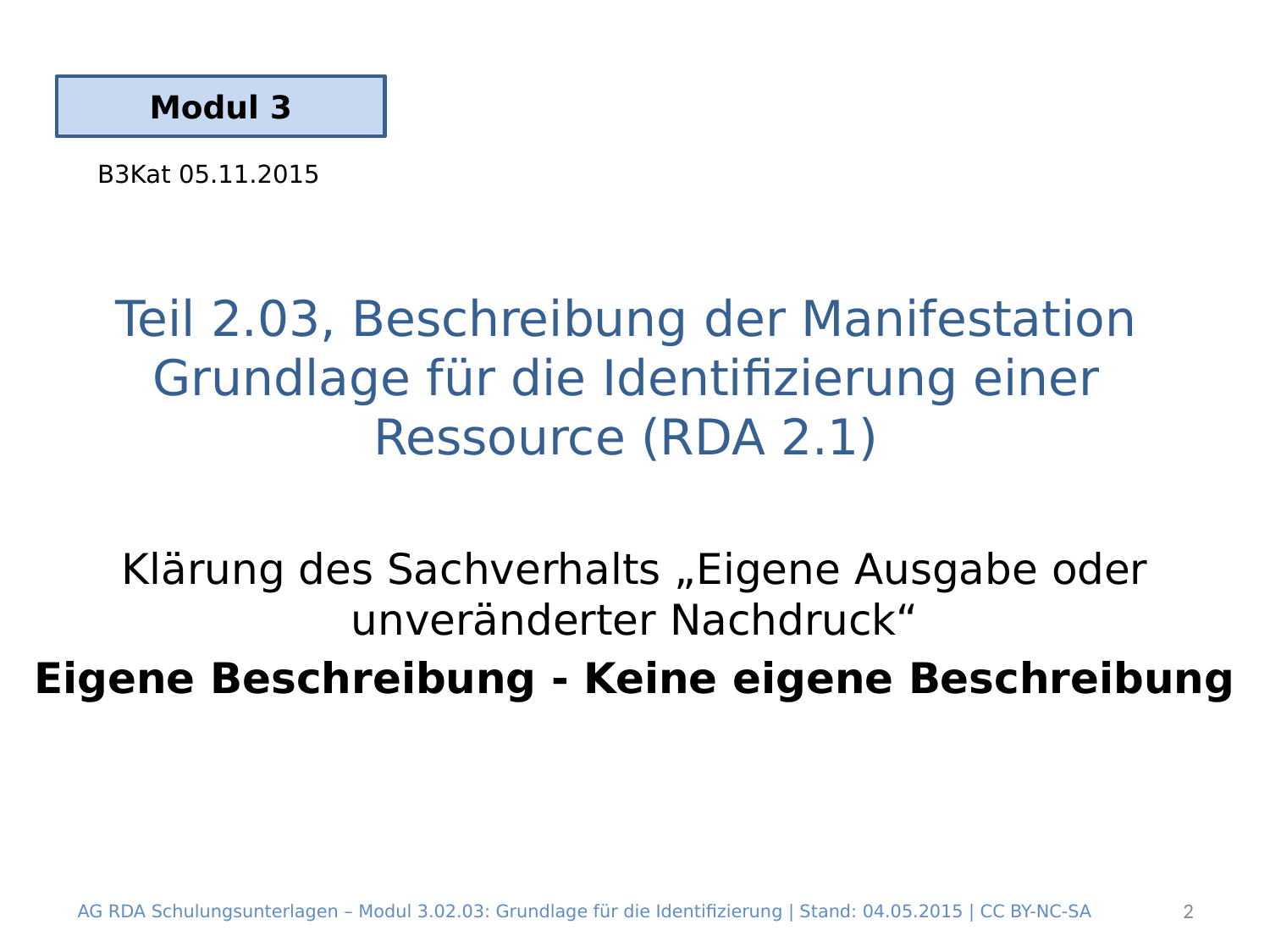

Modul 3
B3Kat 05.11.2015
# Teil 2.03, Beschreibung der Manifestation Grundlage für die Identifizierung einer Ressource (RDA 2.1)

Klärung des Sachverhalts „Eigene Ausgabe oder unveränderter Nachdruck“
Eigene Beschreibung - Keine eigene Beschreibung

AG RDA Schulungsunterlagen – Modul 3.02.03: Grundlage für die Identifizierung | Stand: 04.05.2015 | CC BY-NC-SA
2